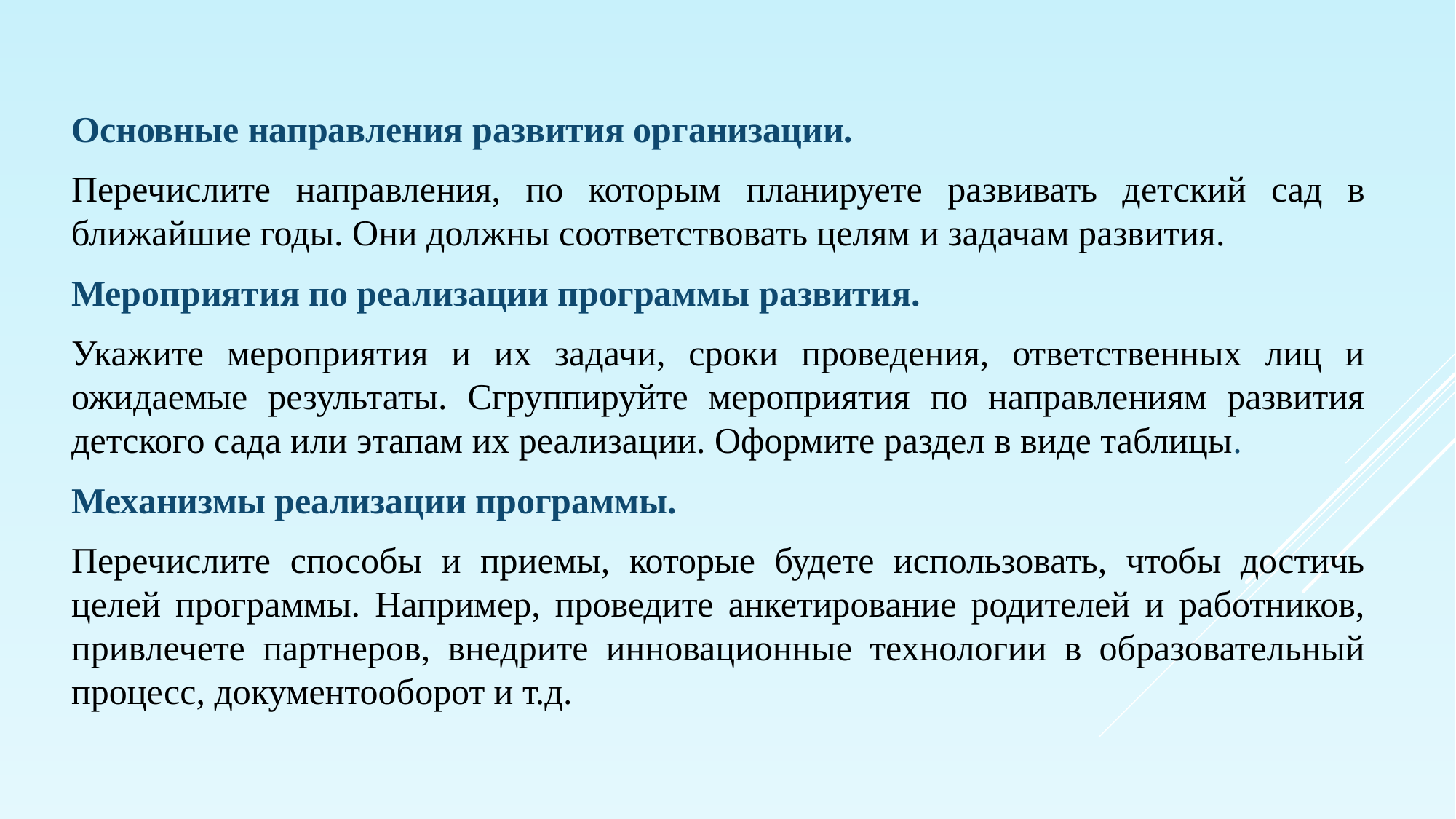

Основные направления развития организации.
Перечислите направления, по которым планируете развивать детский сад в ближайшие годы. Они должны соответствовать целям и задачам развития.
Мероприятия по реализации программы развития.
Укажите мероприятия и их задачи, сроки проведения, ответственных лиц и ожидаемые результаты. Сгруппируйте мероприятия по направлениям развития детского сада или этапам их реализации. Оформите раздел в виде таблицы.
Механизмы реализации программы.
Перечислите способы и приемы, которые будете использовать, чтобы достичь целей программы. Например, проведите анкетирование родителей и работников, привлечете партнеров, внедрите инновационные технологии в образовательный процесс, документооборот и т.д.